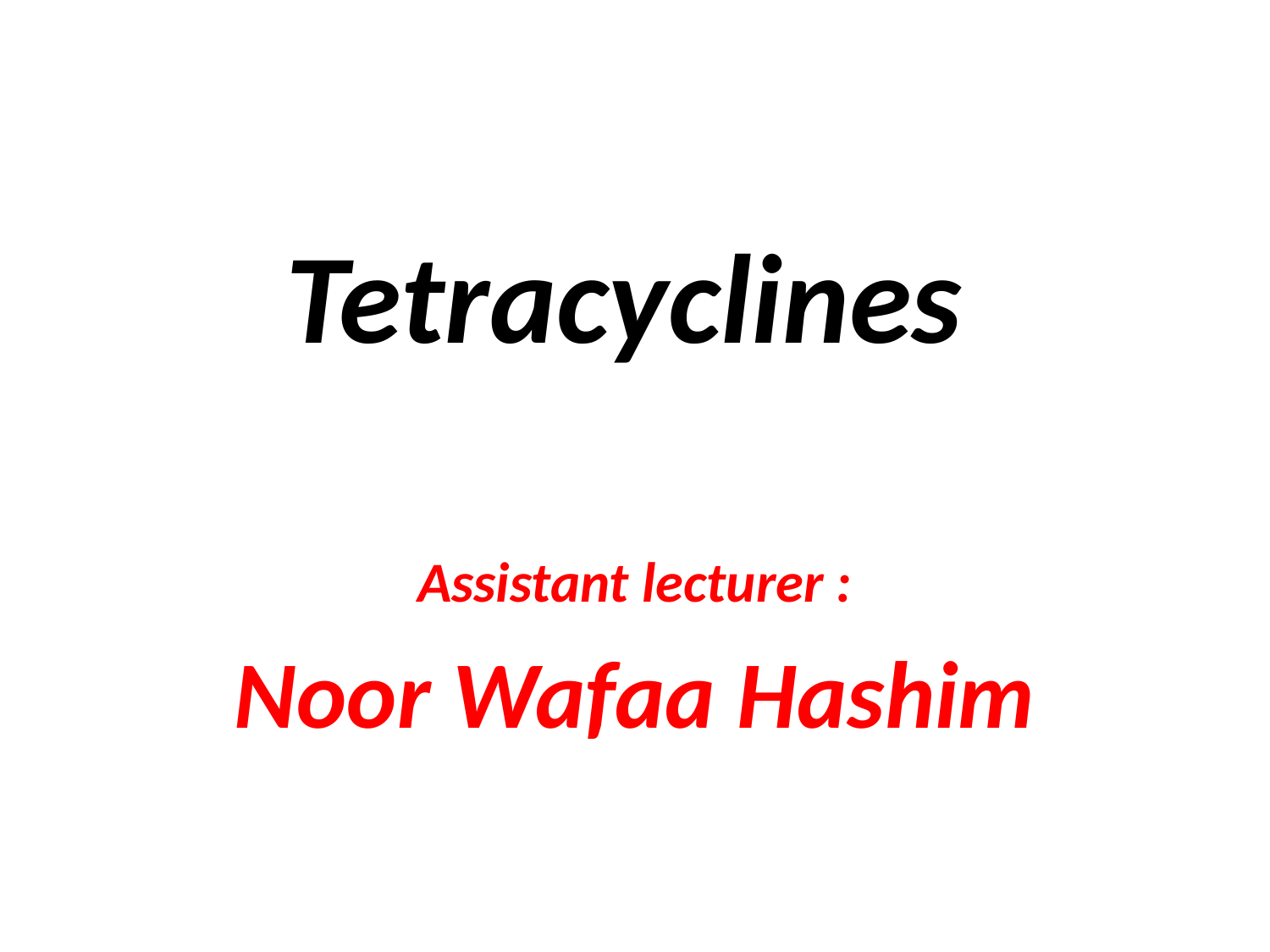

# Tetracyclines
Assistant lecturer :
Noor Wafaa Hashim